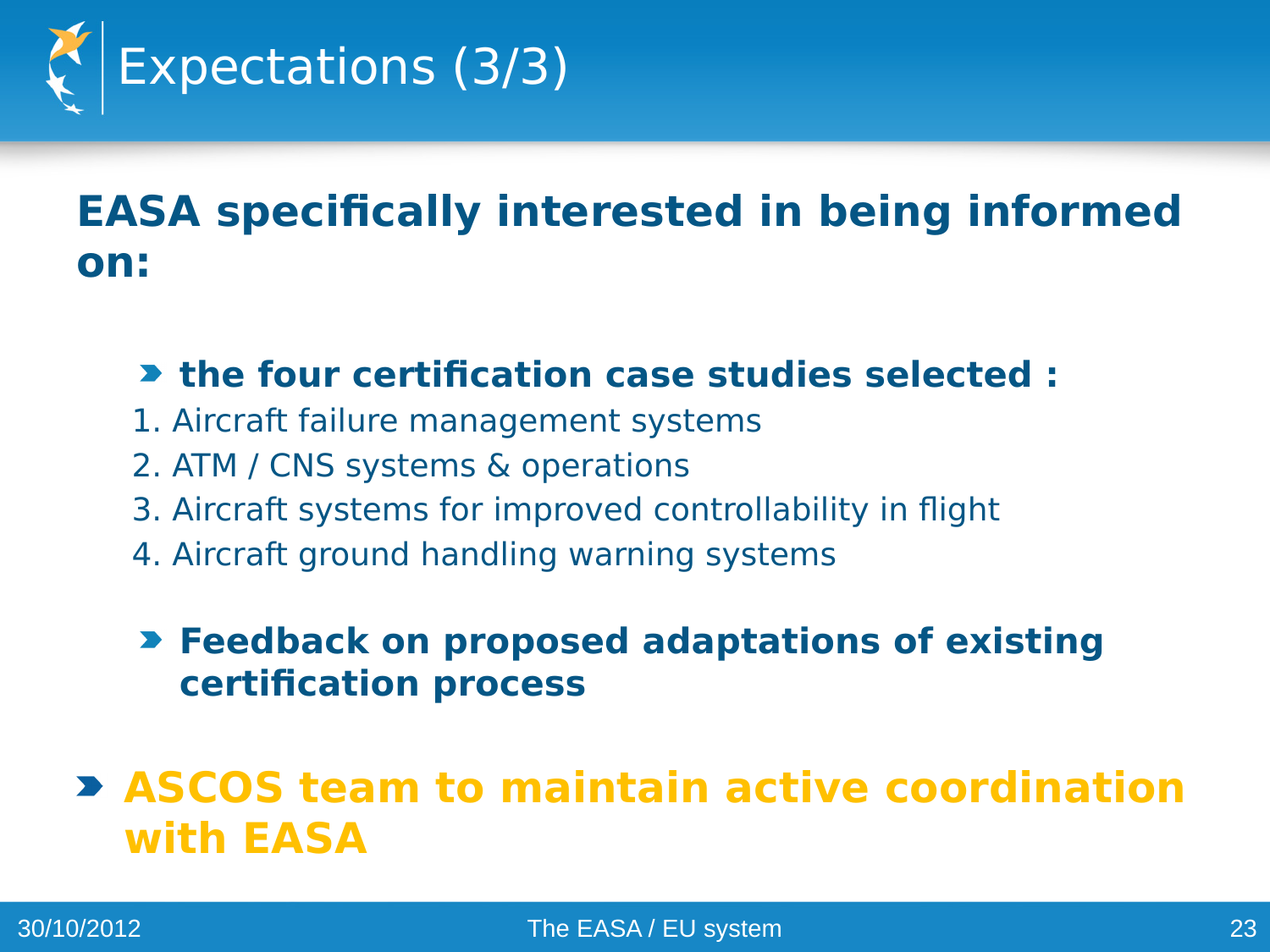

# Expectations (3/3)
EASA specifically interested in being informed on:

the four certification case studies selected :
1. Aircraft failure management systems
2. ATM / CNS systems & operations
3. Aircraft systems for improved controllability in flight
4. Aircraft ground handling warning systems

Feedback on proposed adaptations of existing certification process

ASCOS team to maintain active coordination with EASA

30/10/2012
The EASA / EU system
23